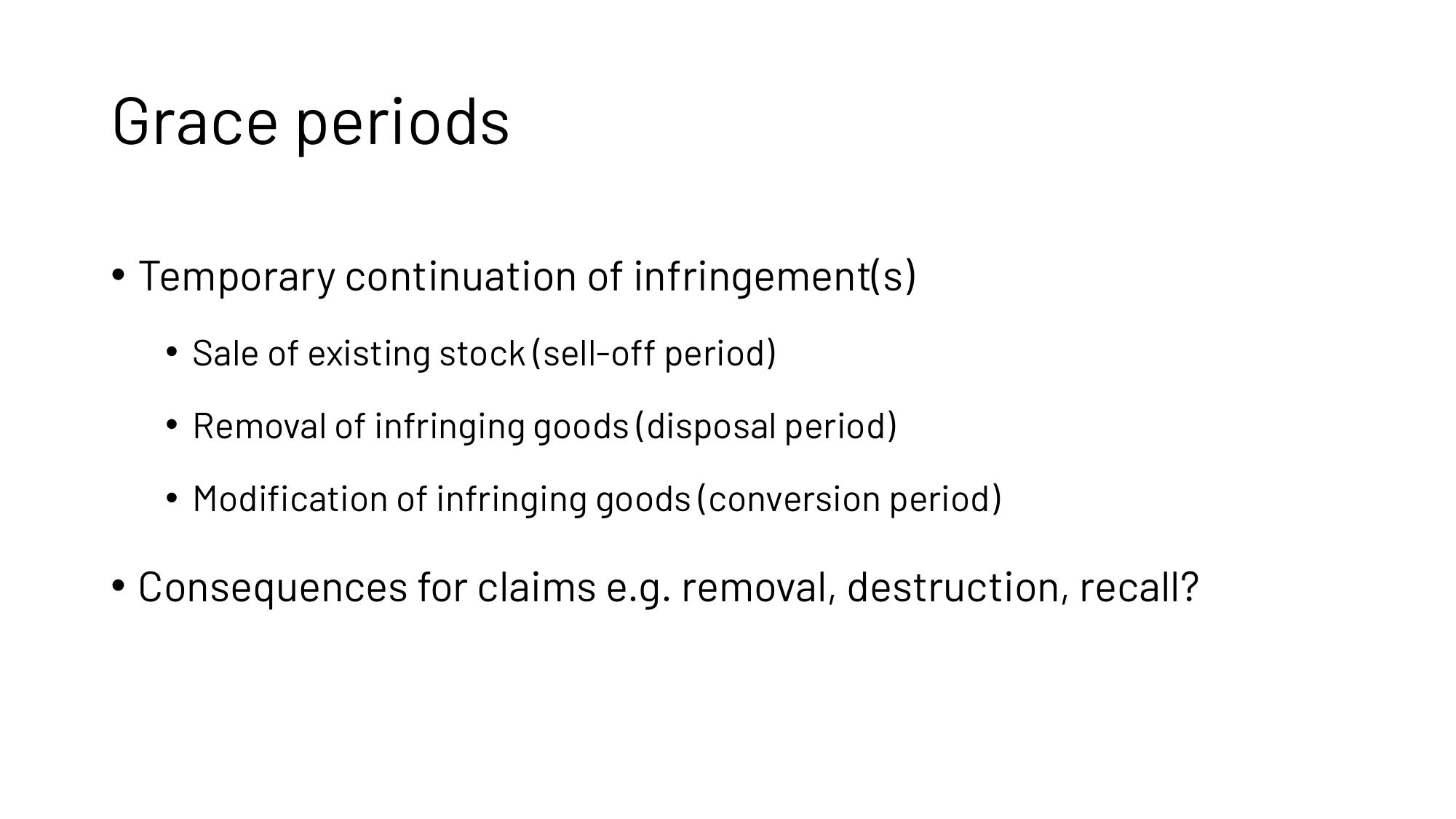

# Grace periods
Temporary continuation of infringement(s)
Sale of existing stock (sell-off period)
Removal of infringing goods (disposal period)
Modification of infringing goods (conversion period)
Consequences for claims e.g. removal, destruction, recall?